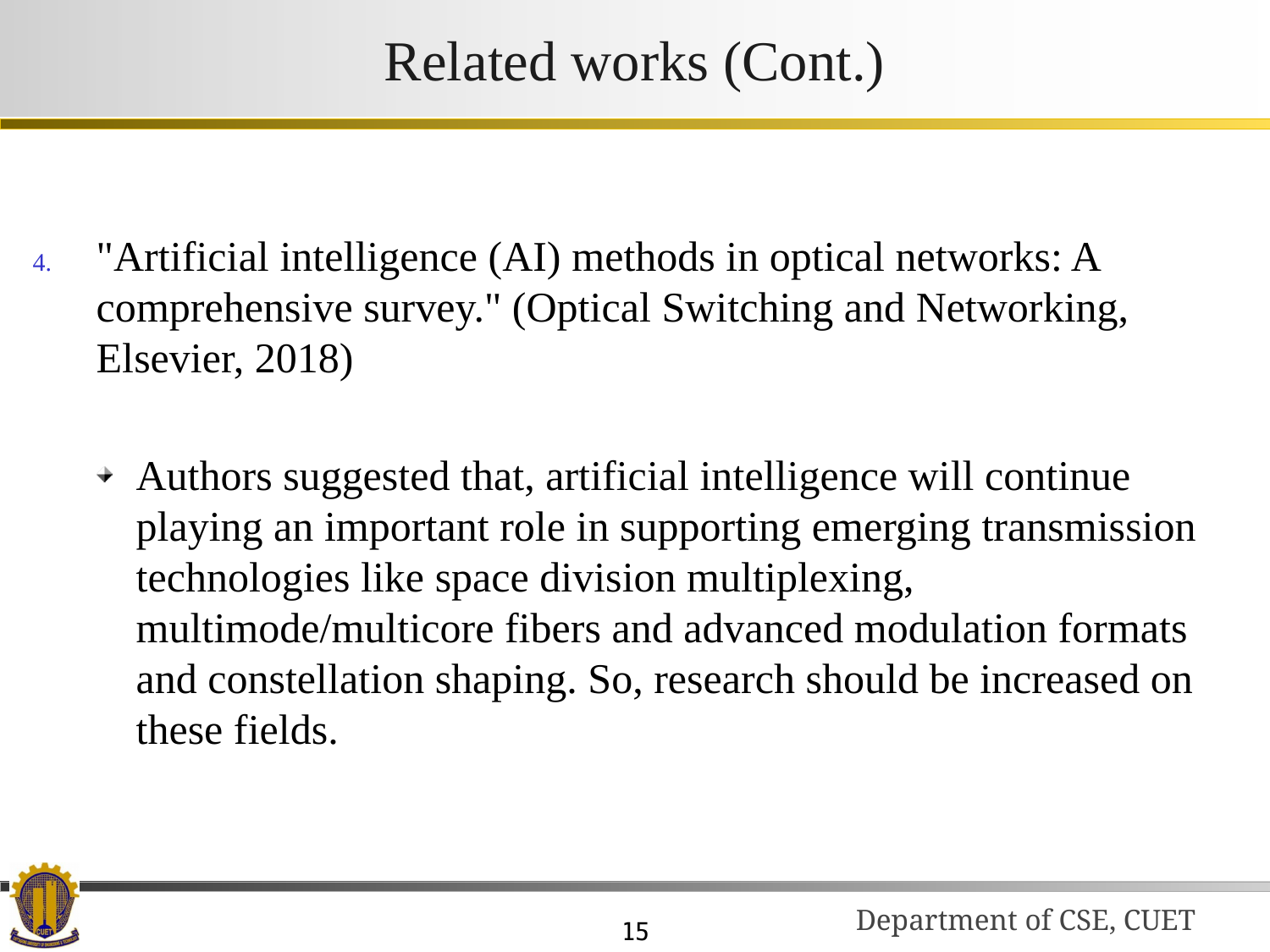

# Related works (Cont.)
"Artificial intelligence (AI) methods in optical networks: A comprehensive survey." (Optical Switching and Networking, Elsevier, 2018)

Authors suggested that, artificial intelligence will continue playing an important role in supporting emerging transmission technologies like space division multiplexing, multimode/multicore fibers and advanced modulation formats and constellation shaping. So, research should be increased on these fields.